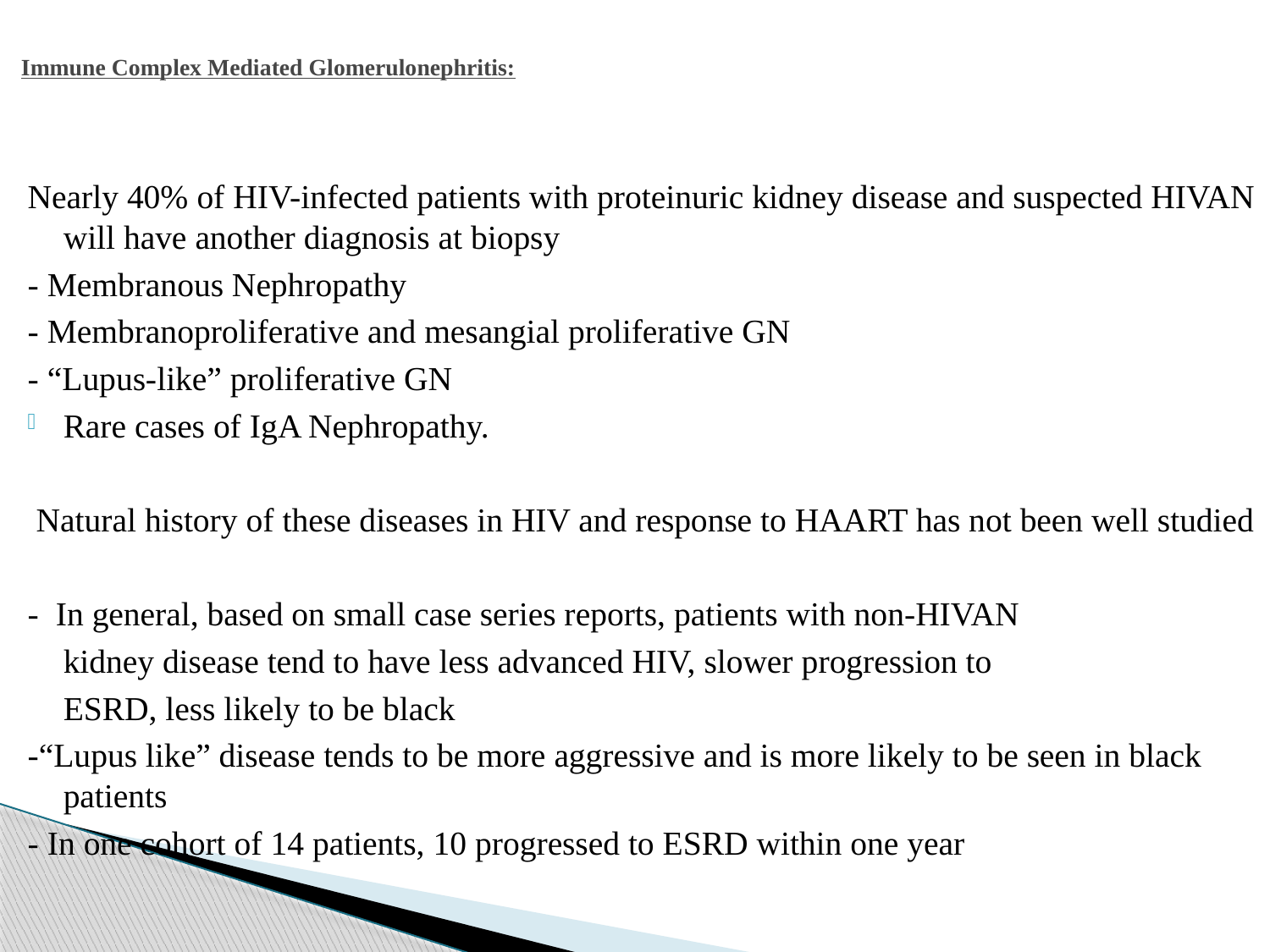

# Immune Complex Mediated Glomerulonephritis:
Nearly 40% of HIV-infected patients with proteinuric kidney disease and suspected HIVAN will have another diagnosis at biopsy
- Membranous Nephropathy
- Membranoproliferative and mesangial proliferative GN
- “Lupus-like” proliferative GN
Rare cases of IgA Nephropathy.

 Natural history of these diseases in HIV and response to HAART has not been well studied

-  In general, based on small case series reports, patients with non-HIVAN
	kidney disease tend to have less advanced HIV, slower progression to
	ESRD, less likely to be black
-“Lupus like” disease tends to be more aggressive and is more likely to be seen in black patients
- In one cohort of 14 patients, 10 progressed to ESRD within one year